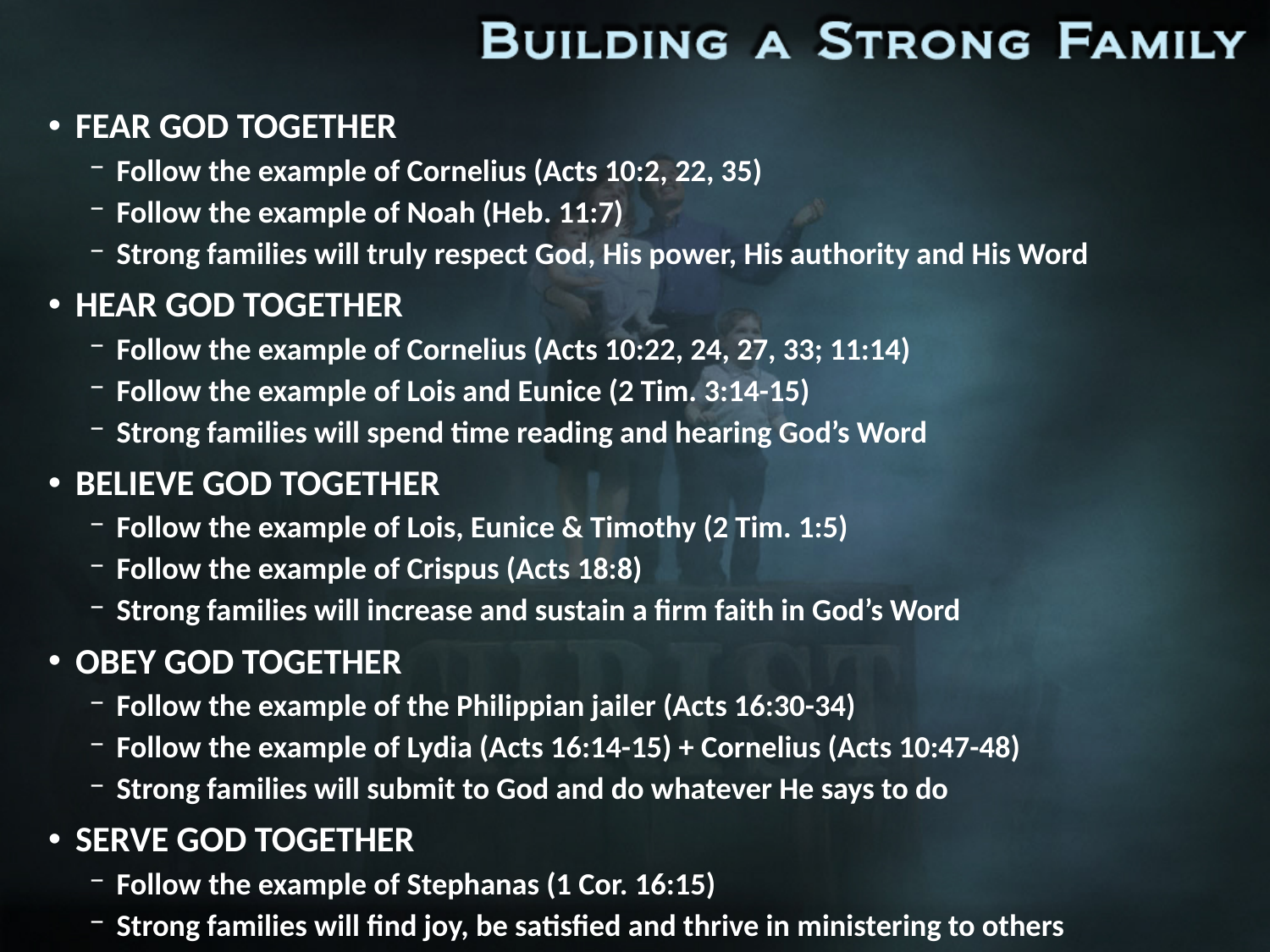

FEAR GOD TOGETHER
Follow the example of Cornelius (Acts 10:2, 22, 35)
Follow the example of Noah (Heb. 11:7)
Strong families will truly respect God, His power, His authority and His Word
HEAR GOD TOGETHER
Follow the example of Cornelius (Acts 10:22, 24, 27, 33; 11:14)
Follow the example of Lois and Eunice (2 Tim. 3:14-15)
Strong families will spend time reading and hearing God’s Word
BELIEVE GOD TOGETHER
Follow the example of Lois, Eunice & Timothy (2 Tim. 1:5)
Follow the example of Crispus (Acts 18:8)
Strong families will increase and sustain a firm faith in God’s Word
OBEY GOD TOGETHER
Follow the example of the Philippian jailer (Acts 16:30-34)
Follow the example of Lydia (Acts 16:14-15) + Cornelius (Acts 10:47-48)
Strong families will submit to God and do whatever He says to do
SERVE GOD TOGETHER
Follow the example of Stephanas (1 Cor. 16:15)
Strong families will find joy, be satisfied and thrive in ministering to others